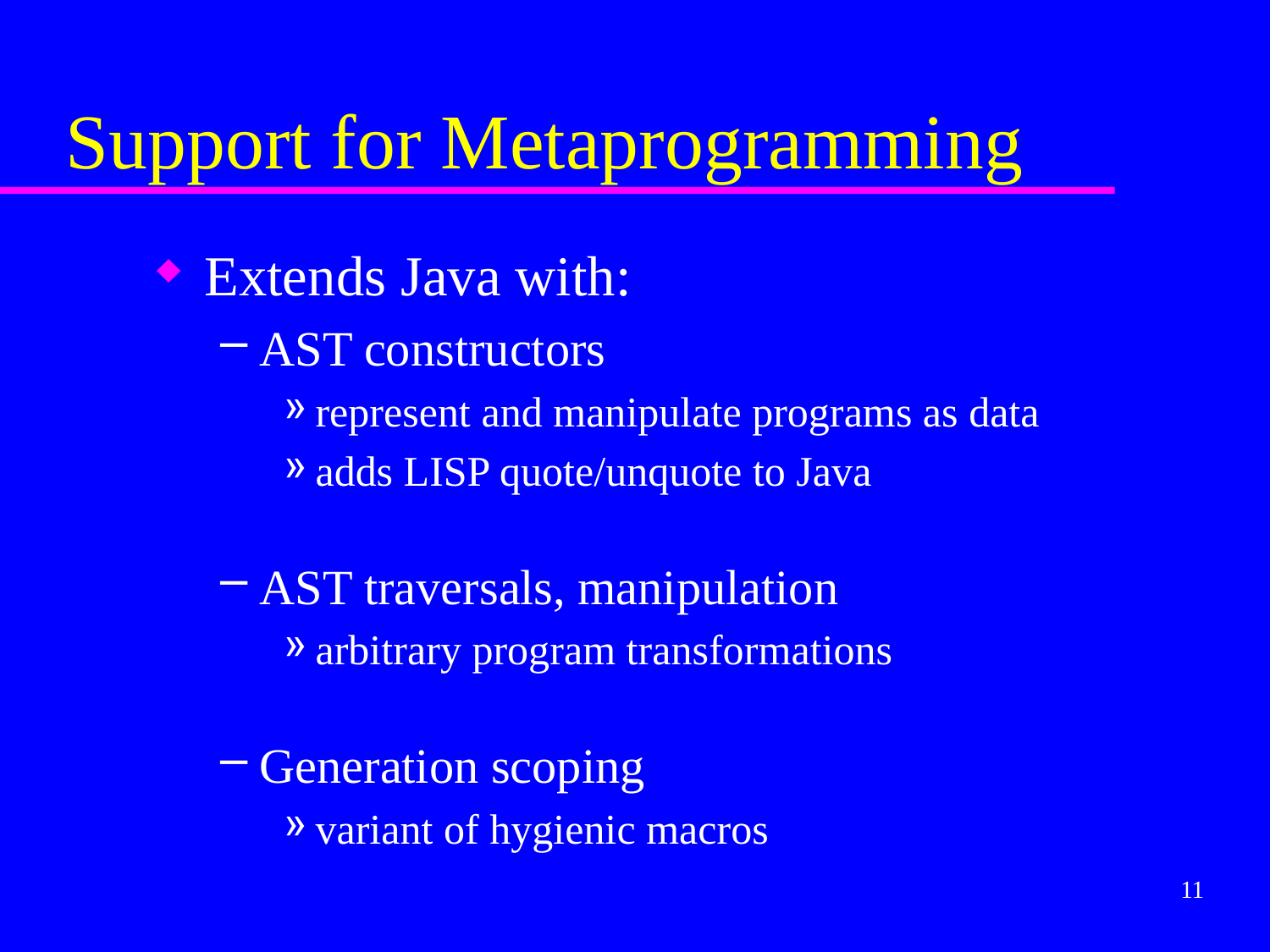

# Support for Metaprogramming
Extends Java with:
AST constructors
represent and manipulate programs as data
adds LISP quote/unquote to Java
AST traversals, manipulation
arbitrary program transformations
Generation scoping
variant of hygienic macros
11